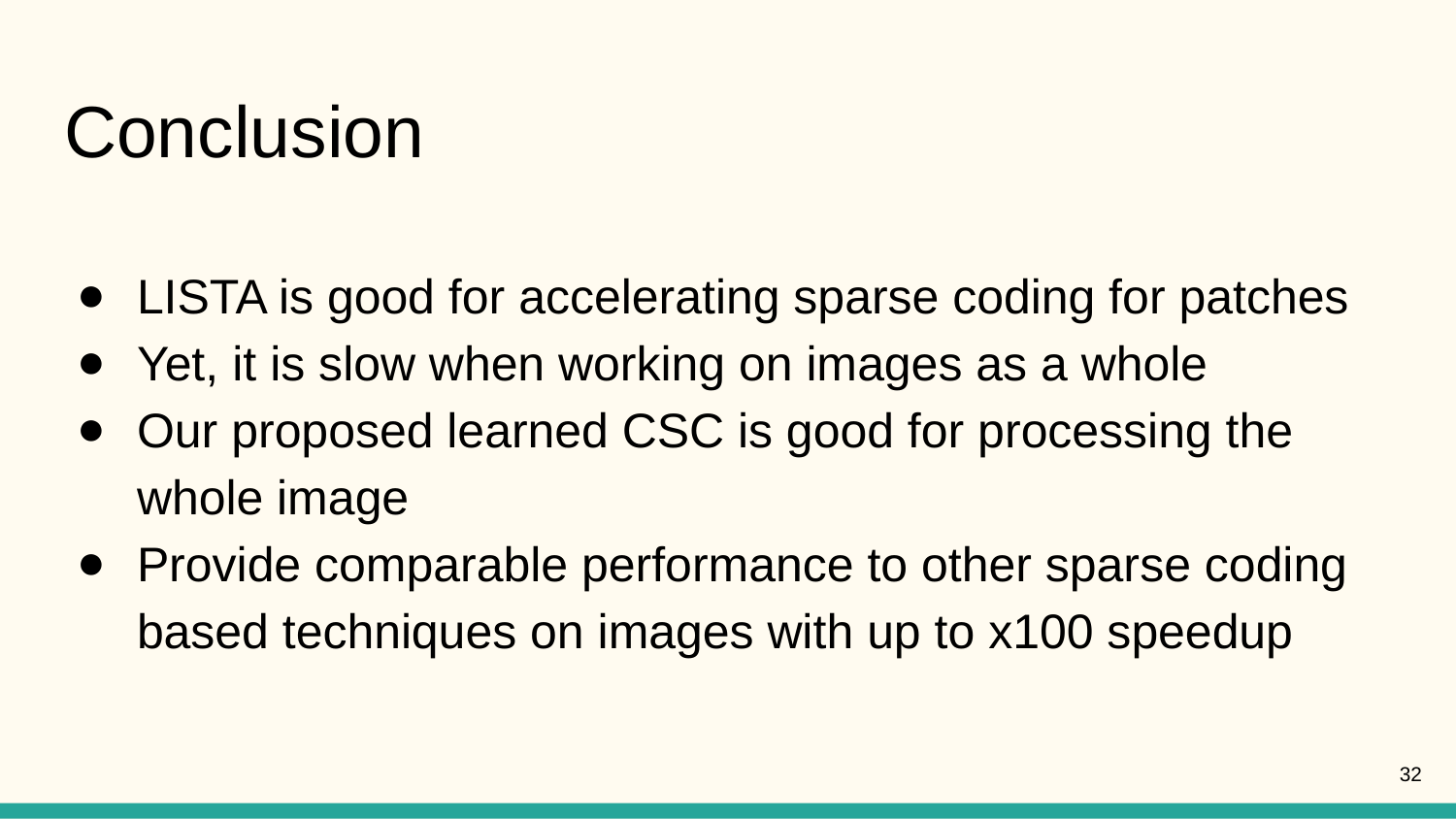

# Conclusion

LISTA is good for accelerating sparse coding for patches
Yet, it is slow when working on images as a whole
Our proposed learned CSC is good for processing the whole image
Provide comparable performance to other sparse coding based techniques on images with up to x100 speedup
32